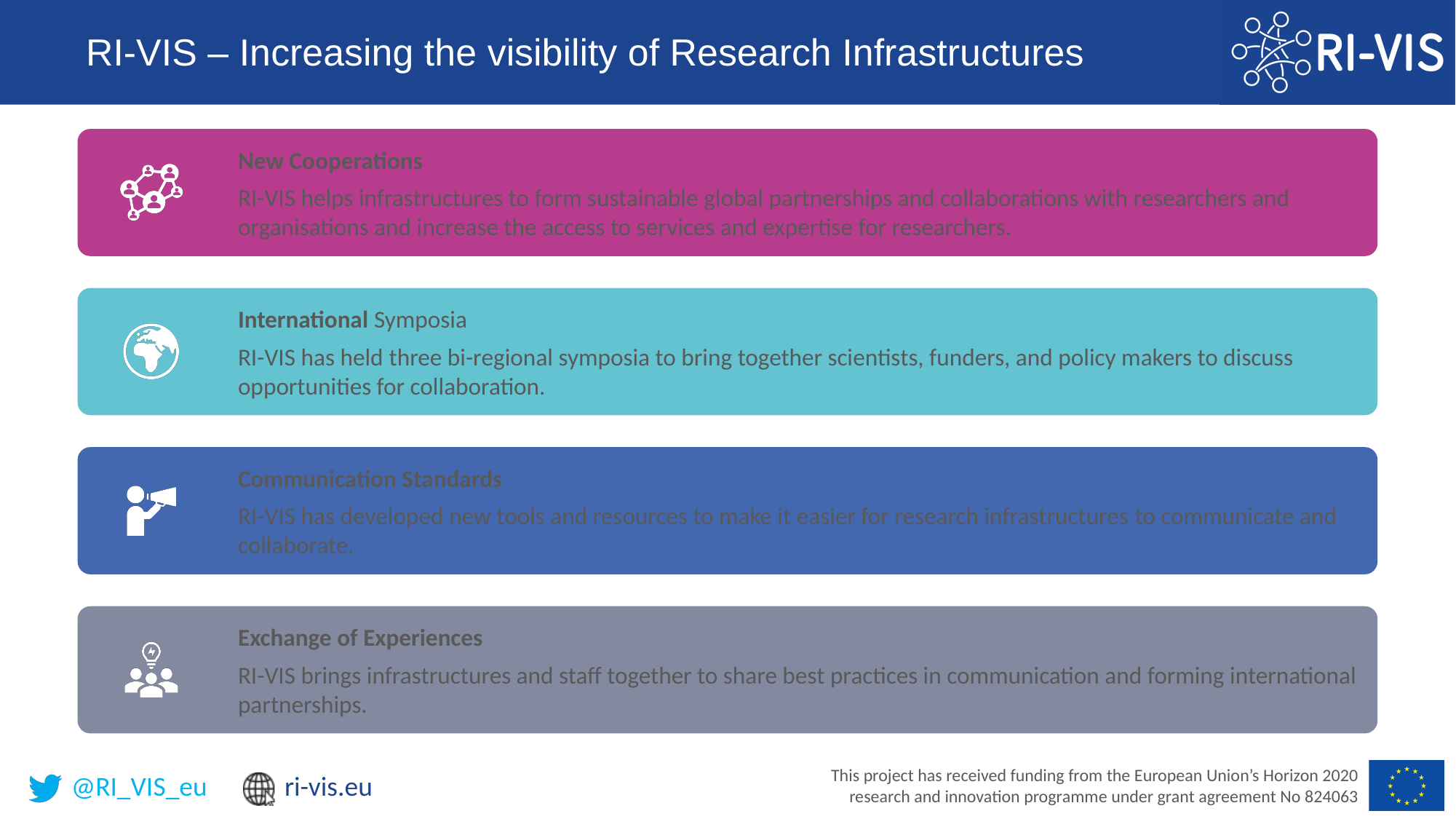

# RI-VIS – Increasing the visibility of Research Infrastructures
New Cooperations
RI-VIS helps infrastructures to form sustainable global partnerships and collaborations with researchers and organisations and increase the access to services and expertise for researchers.
International Symposia
RI-VIS has held three bi-regional symposia to bring together scientists, funders, and policy makers to discuss opportunities for collaboration.
Communication Standards
RI-VIS has developed new tools and resources to make it easier for research infrastructures to communicate and collaborate.
Exchange of Experiences
RI-VIS brings infrastructures and staff together to share best practices in communication and forming international partnerships.